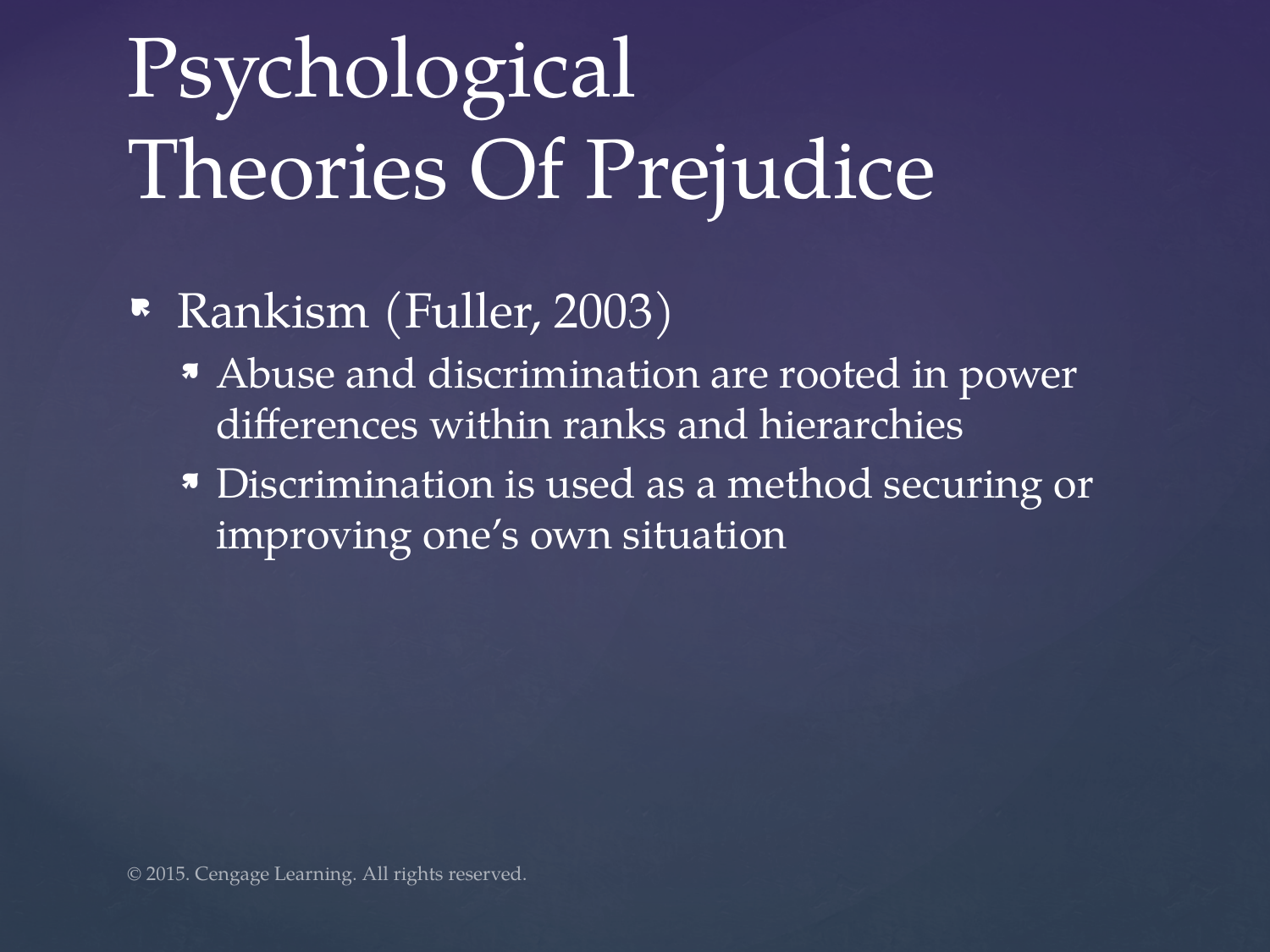

# Psychological Theories Of Prejudice
 Rankism (Fuller, 2003)
Abuse and discrimination are rooted in power differences within ranks and hierarchies
Discrimination is used as a method securing or improving one’s own situation
© 2015. Cengage Learning. All rights reserved.